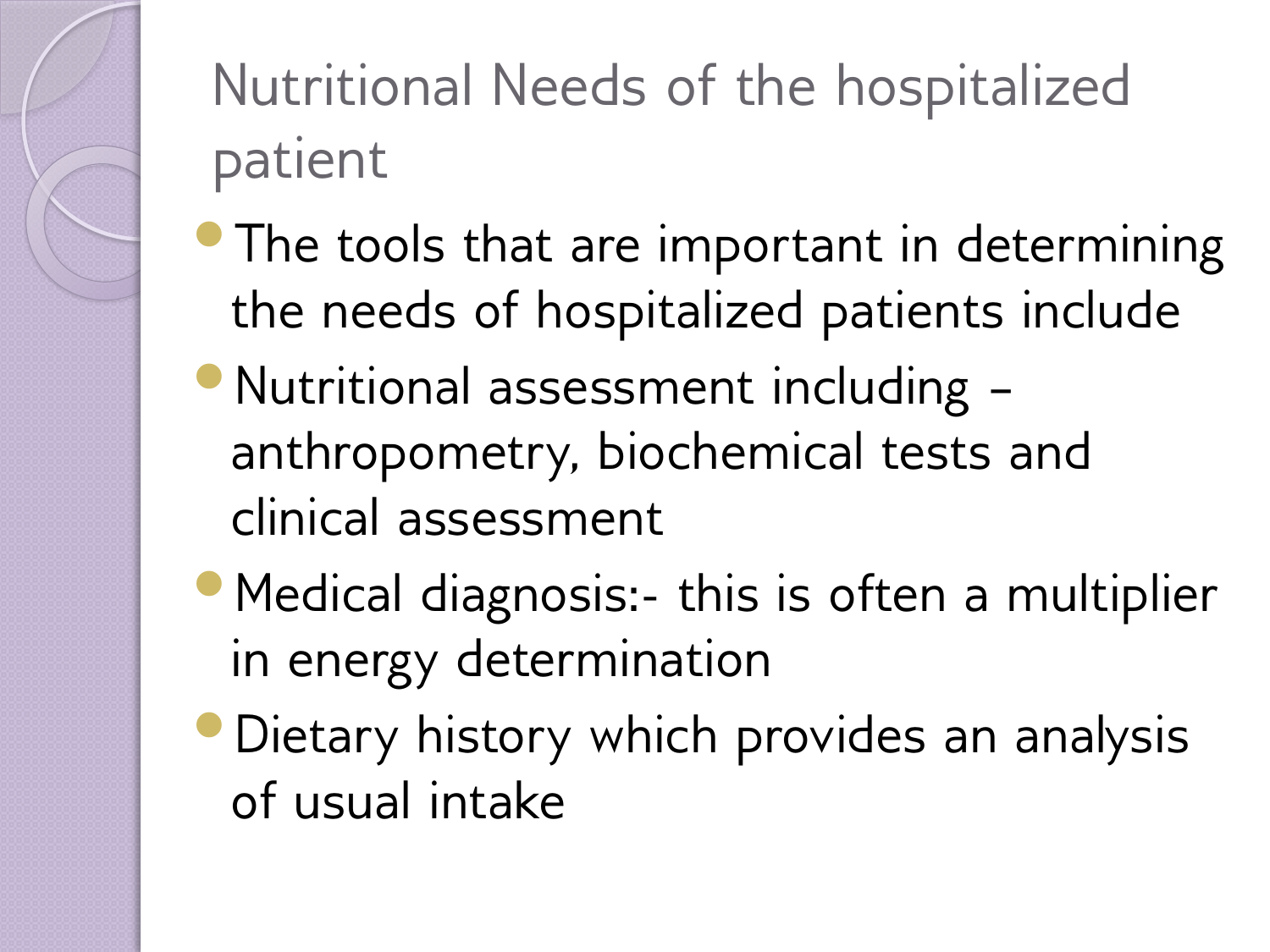

# Nutritional Needs of the hospitalized patient
The tools that are important in determining the needs of hospitalized patients include
Nutritional assessment including – anthropometry, biochemical tests and clinical assessment
Medical diagnosis:- this is often a multiplier in energy determination
Dietary history which provides an analysis of usual intake